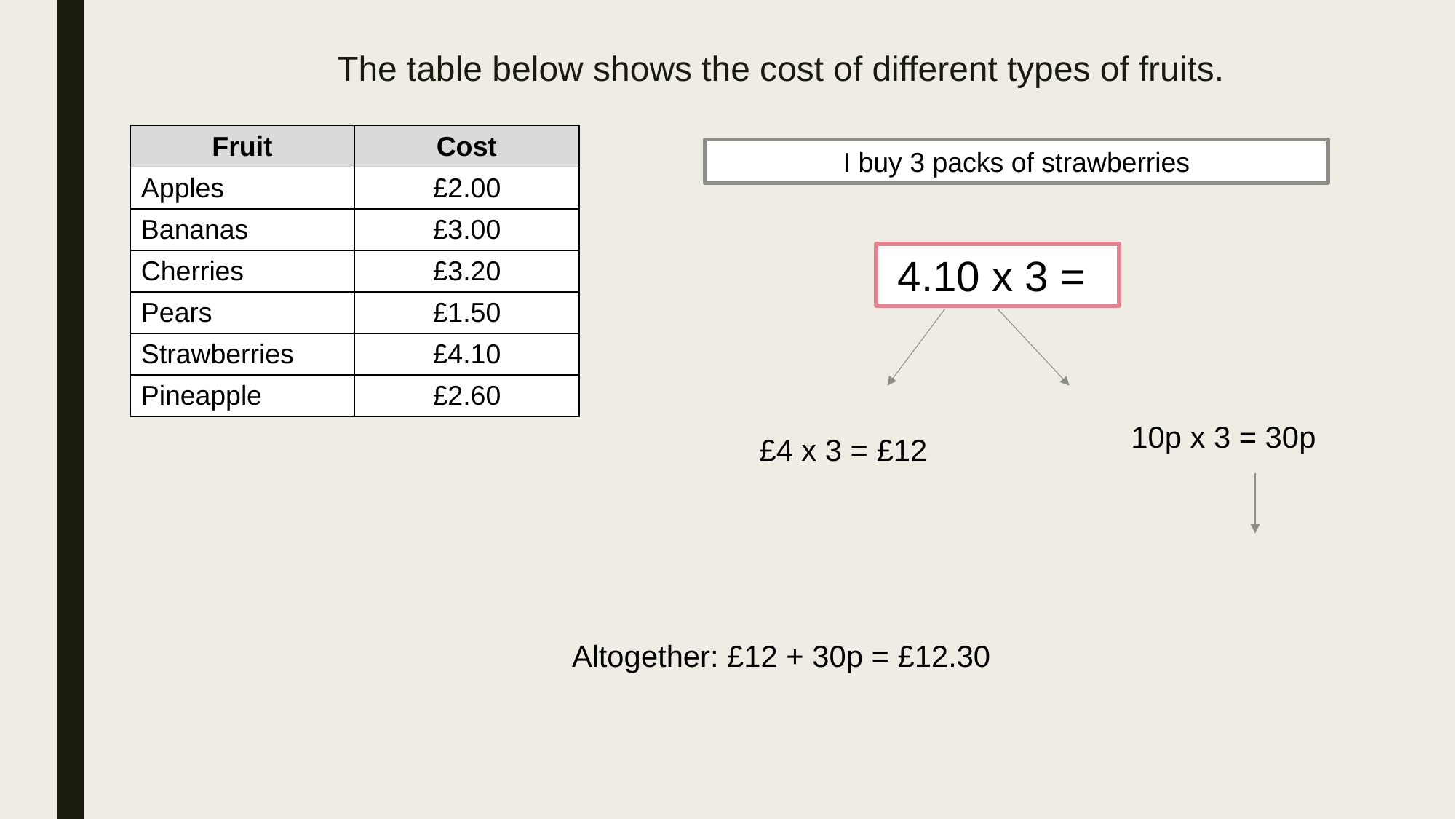

The table below shows the cost of different types of fruits.
| Fruit | Cost |
| --- | --- |
| Apples | £2.00 |
| Bananas | £3.00 |
| Cherries | £3.20 |
| Pears | £1.50 |
| Strawberries | £4.10 |
| Pineapple | £2.60 |
I buy 3 packs of strawberries
4.10 x 3 =
10p x 3 = 30p
£4 x 3 = £12
Altogether: £12 + 30p = £12.30